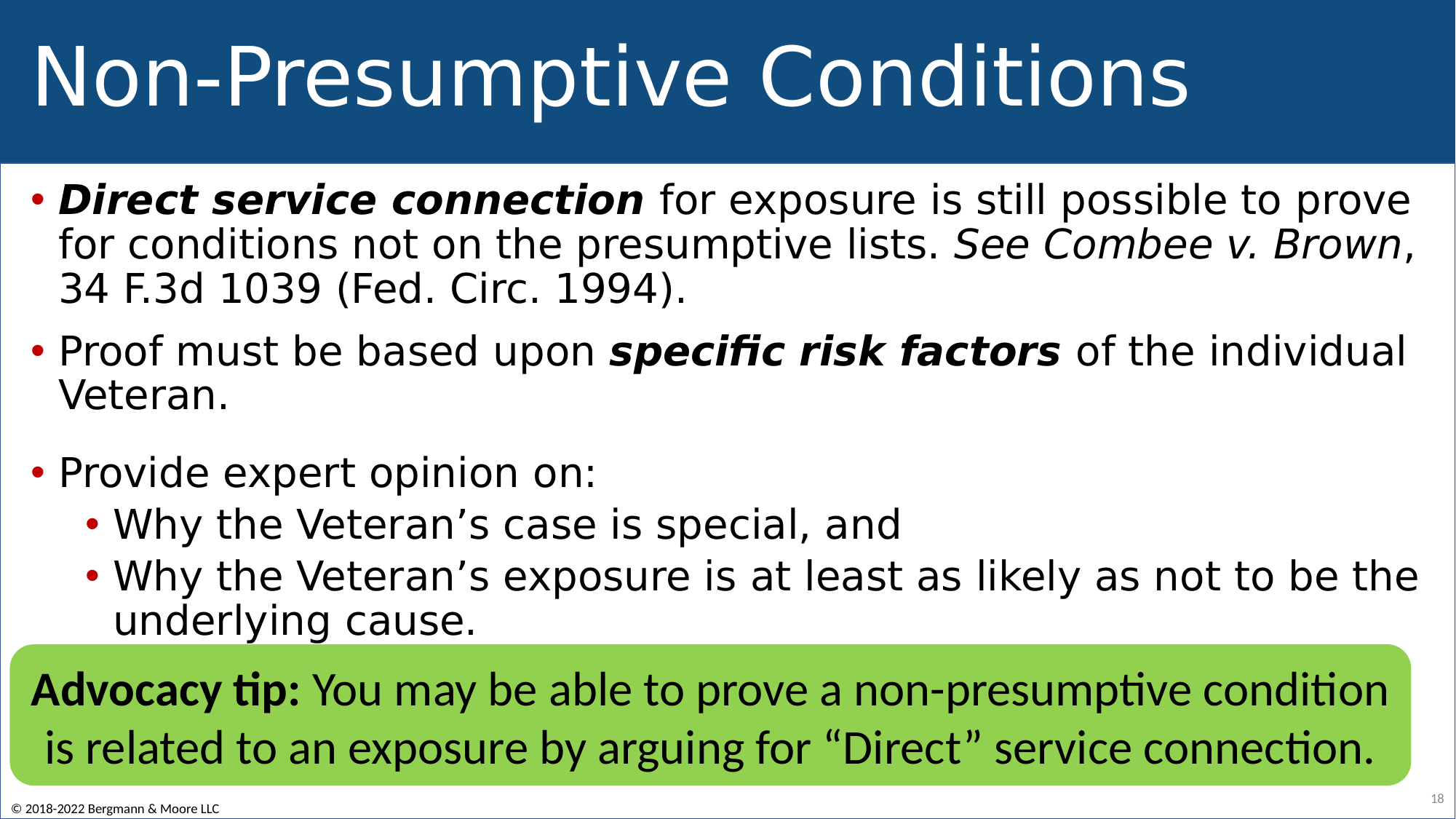

# Non-Presumptive Conditions
Direct service connection for exposure is still possible to prove for conditions not on the presumptive lists. See Combee v. Brown, 34 F.3d 1039 (Fed. Circ. 1994).
Proof must be based upon specific risk factors of the individual Veteran.
Provide expert opinion on:
Why the Veteran’s case is special, and
Why the Veteran’s exposure is at least as likely as not to be the underlying cause.

Advocacy tip: You may be able to prove a non-presumptive condition is related to an exposure by arguing for “Direct” service connection.
18